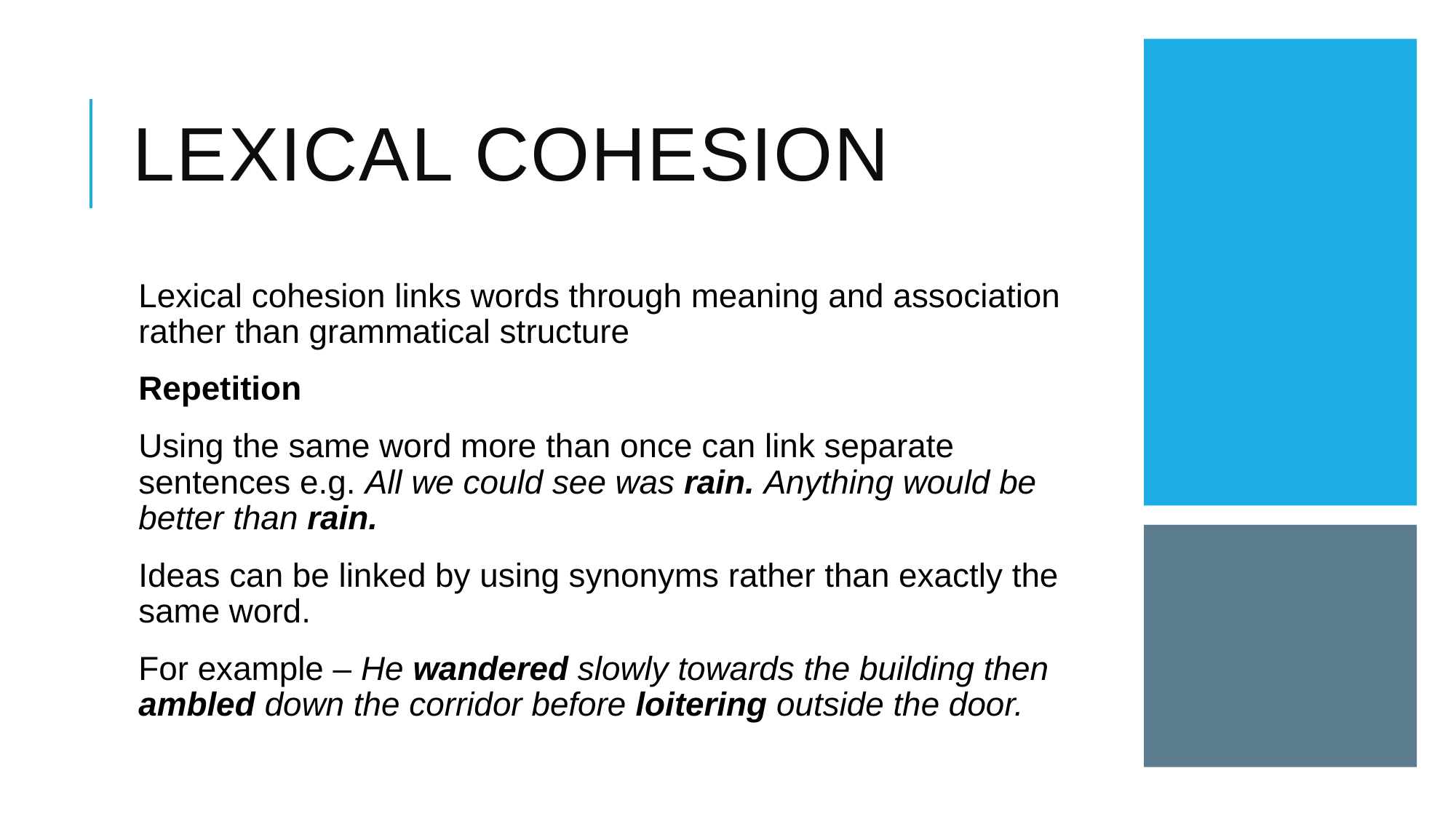

# Lexical cohesion
Lexical cohesion links words through meaning and association rather than grammatical structure
Repetition
Using the same word more than once can link separate sentences e.g. All we could see was rain. Anything would be better than rain.
Ideas can be linked by using synonyms rather than exactly the same word.
For example – He wandered slowly towards the building then ambled down the corridor before loitering outside the door.